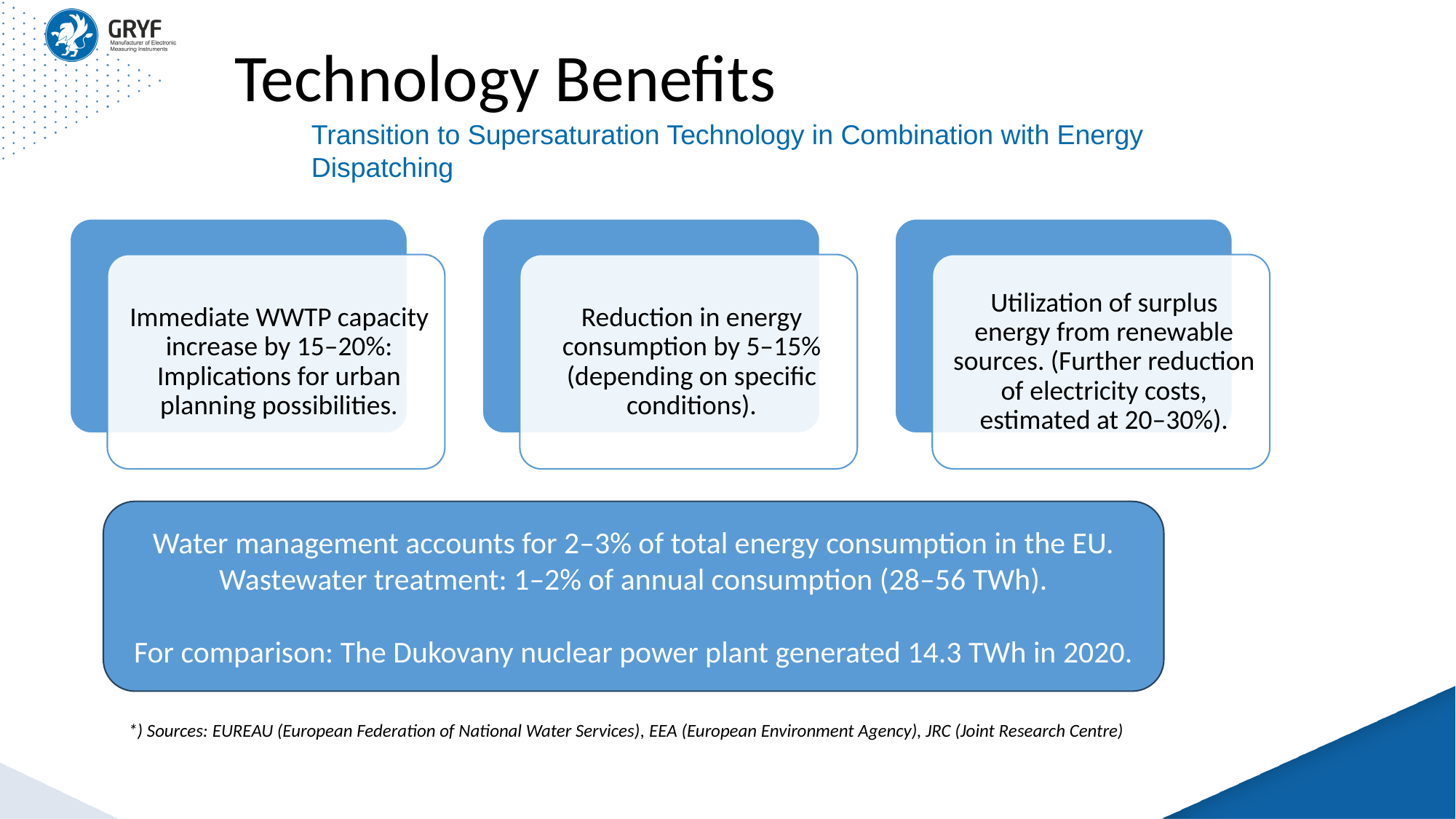

# Technology Benefits
Transition to Supersaturation Technology in Combination with Energy Dispatching
Immediate WWTP capacity increase by 15–20%: Implications for urban planning possibilities.
Reduction in energy consumption by 5–15% (depending on specific conditions).
Utilization of surplus energy from renewable sources. (Further reduction of electricity costs, estimated at 20–30%).
Water management accounts for 2–3% of total energy consumption in the EU. Wastewater treatment: 1–2% of annual consumption (28–56 TWh).

For comparison: The Dukovany nuclear power plant generated 14.3 TWh in 2020.
*) Sources: EUREAU (European Federation of National Water Services), EEA (European Environment Agency), JRC (Joint Research Centre)